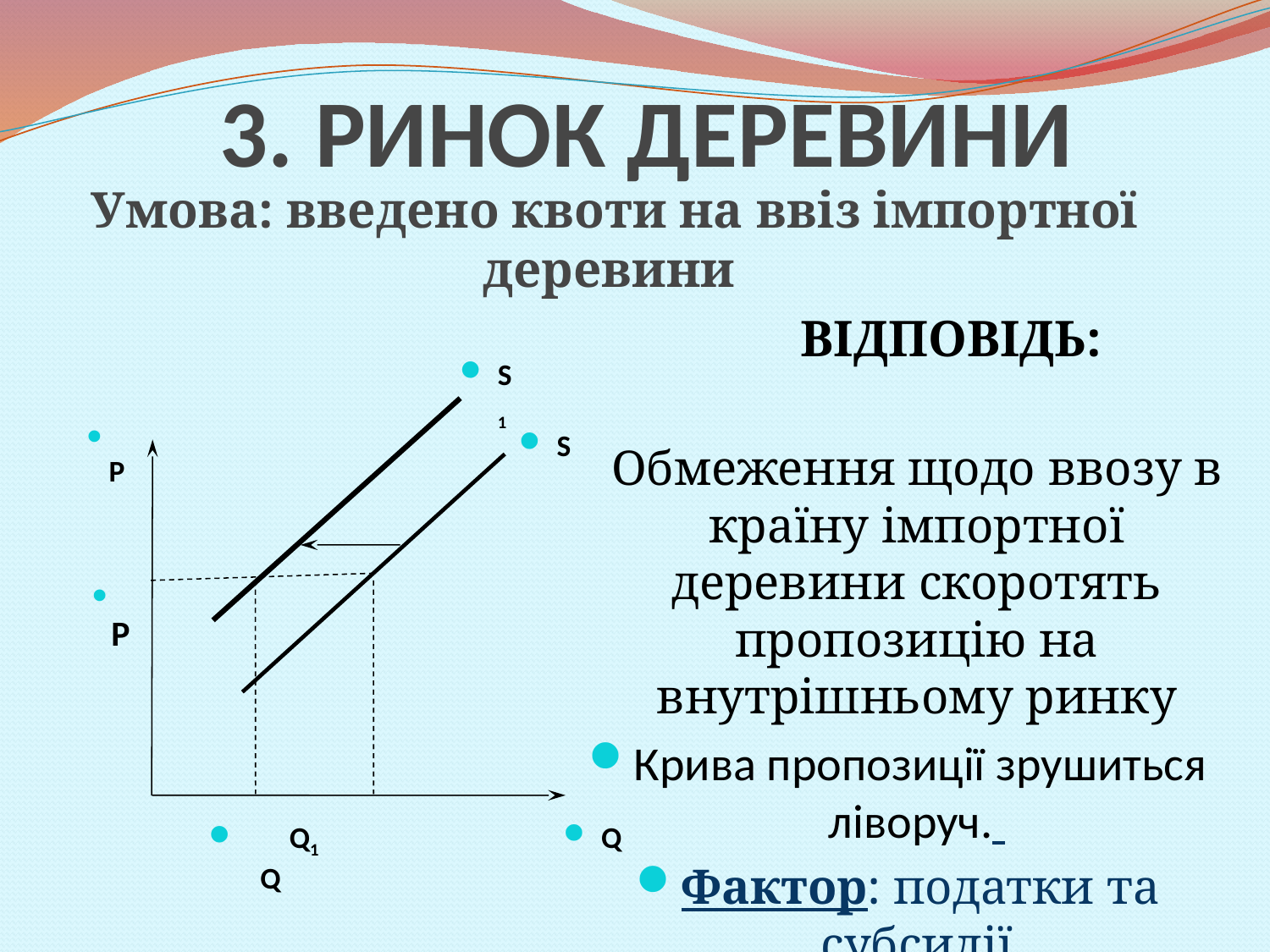

# 3. РИНОК ДЕРЕВИНИ
Умова: введено квоти на ввіз імпортної деревини

                  ВІДПОВІДЬ:
   Обмеження щодо ввозу в країну імпортної деревини скоротять пропозицію на внутрішньому ринку
Крива пропозиції зрушиться ліворуч.
Фактор: податки та субсидії

S1
 Р

S

 Р

      Q1                Q

Q